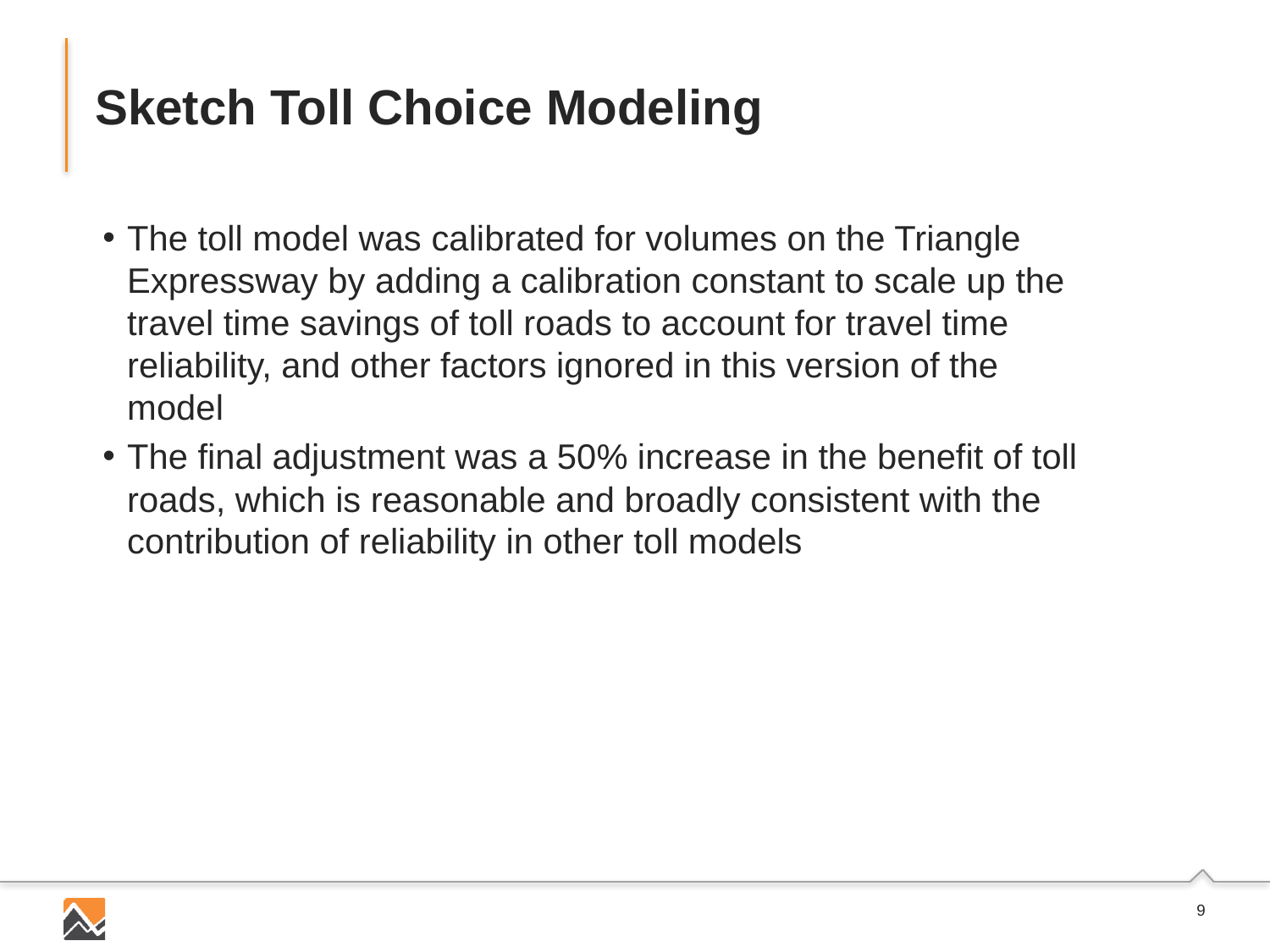

# Sketch Toll Choice Modeling
The toll model was calibrated for volumes on the Triangle Expressway by adding a calibration constant to scale up the travel time savings of toll roads to account for travel time reliability, and other factors ignored in this version of the model
The final adjustment was a 50% increase in the benefit of toll roads, which is reasonable and broadly consistent with the contribution of reliability in other toll models